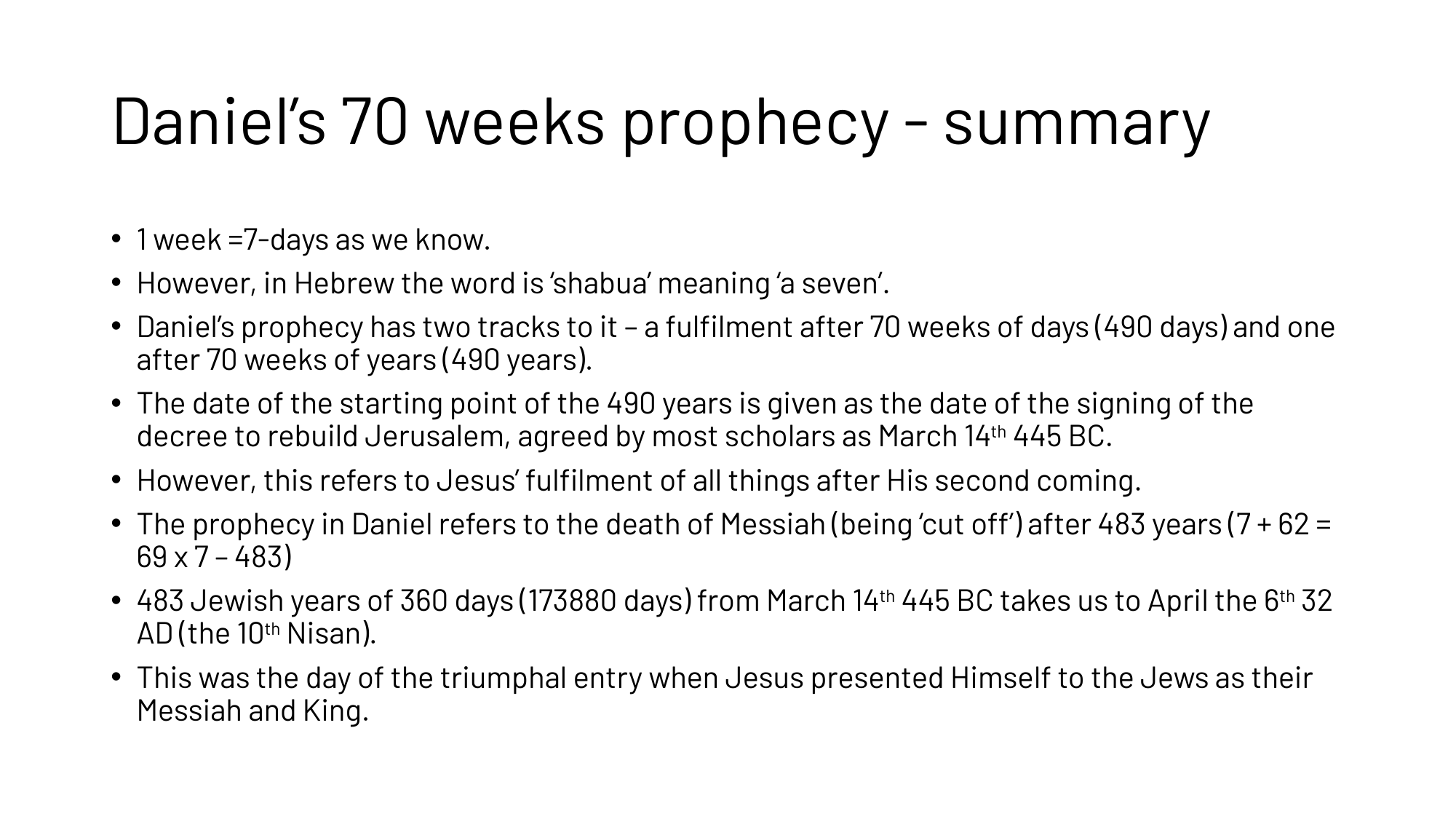

# Daniel’s 70 weeks prophecy - summary
1 week =7-days as we know.
However, in Hebrew the word is ‘shabua’ meaning ‘a seven’.
Daniel’s prophecy has two tracks to it – a fulfilment after 70 weeks of days (490 days) and one after 70 weeks of years (490 years).
The date of the starting point of the 490 years is given as the date of the signing of the decree to rebuild Jerusalem, agreed by most scholars as March 14th 445 BC.
However, this refers to Jesus’ fulfilment of all things after His second coming.
The prophecy in Daniel refers to the death of Messiah (being ‘cut off’) after 483 years (7 + 62 = 69 x 7 – 483)
483 Jewish years of 360 days (173880 days) from March 14th 445 BC takes us to April the 6th 32 AD (the 10th Nisan).
This was the day of the triumphal entry when Jesus presented Himself to the Jews as their Messiah and King.